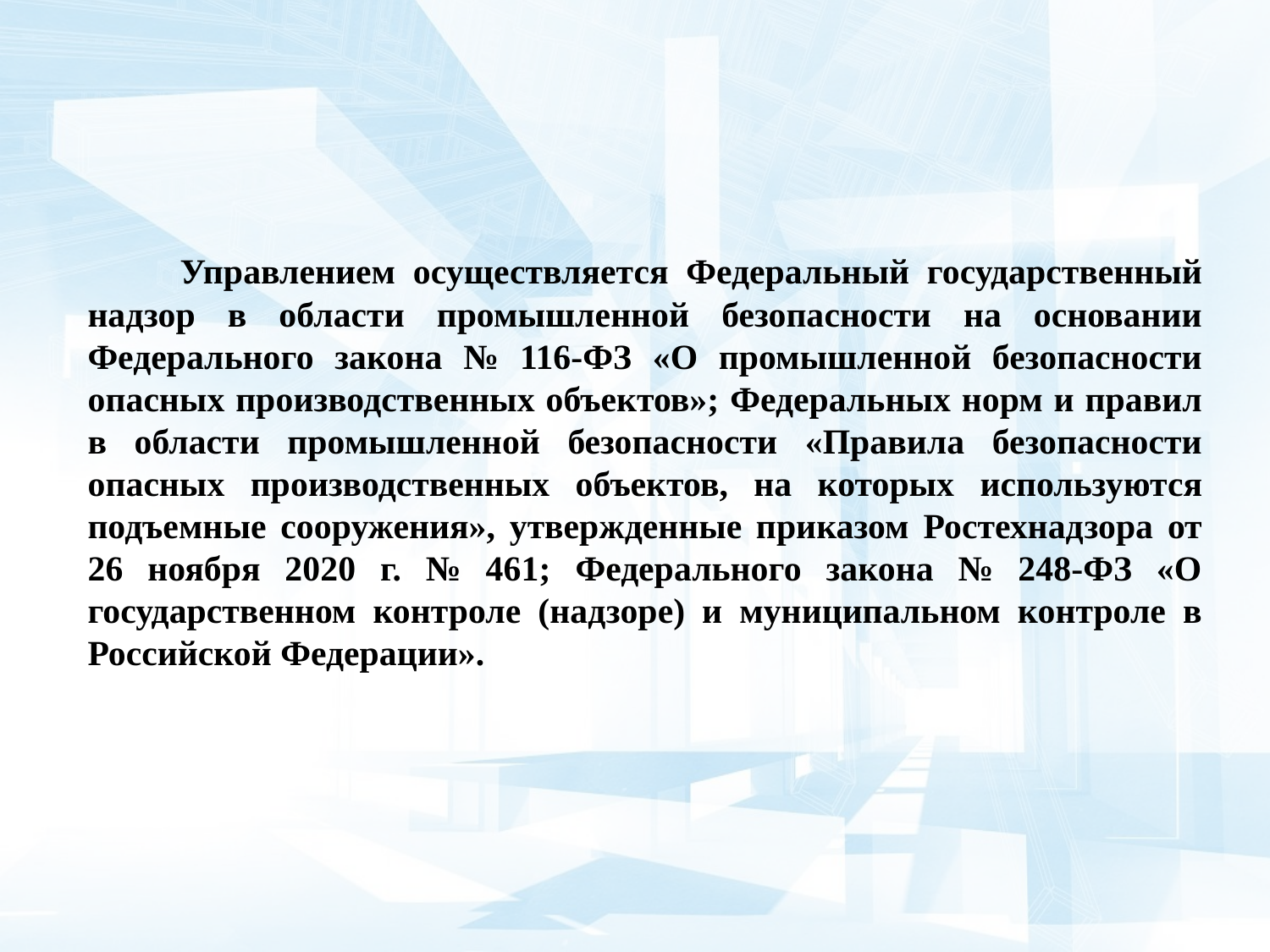

Управлением осуществляется Федеральный государственный надзор в области промышленной безопасности на основании Федерального закона № 116-ФЗ «О промышленной безопасности опасных производственных объектов»; Федеральных норм и правил в области промышленной безопасности «Правила безопасности опасных производственных объектов, на которых используются подъемные сооружения», утвержденные приказом Ростехнадзора от 26 ноября 2020 г. № 461; Федерального закона № 248-ФЗ «О государственном контроле (надзоре) и муниципальном контроле в Российской Федерации».